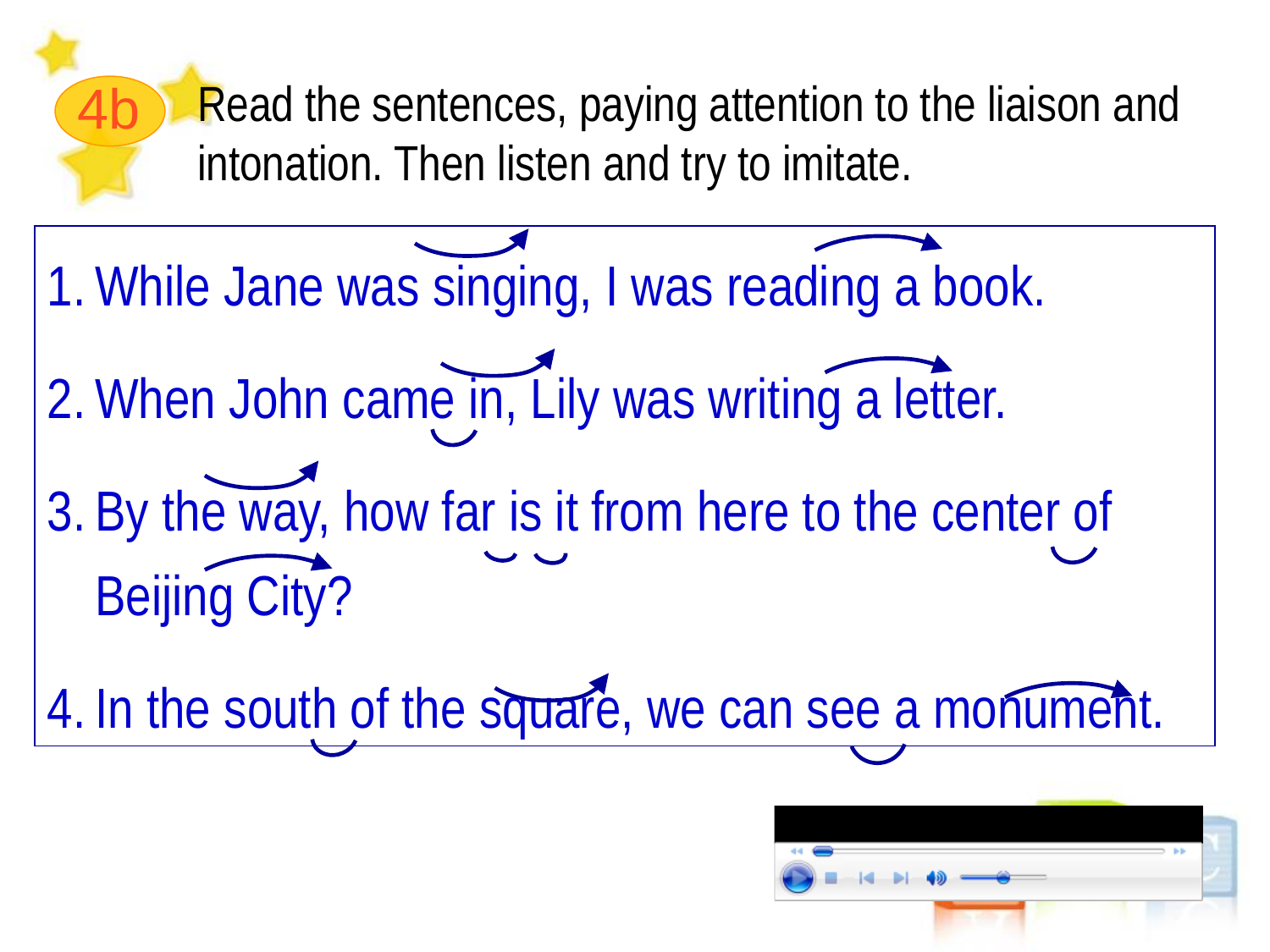

Read the sentences, paying attention to the liaison and intonation. Then listen and try to imitate.
4b

While Jane was singing, I was reading a book.
When John came in, Lily was writing a letter.
By the way, how far is it from here to the center of Beijing City?
In the south of the square, we can see a monument.